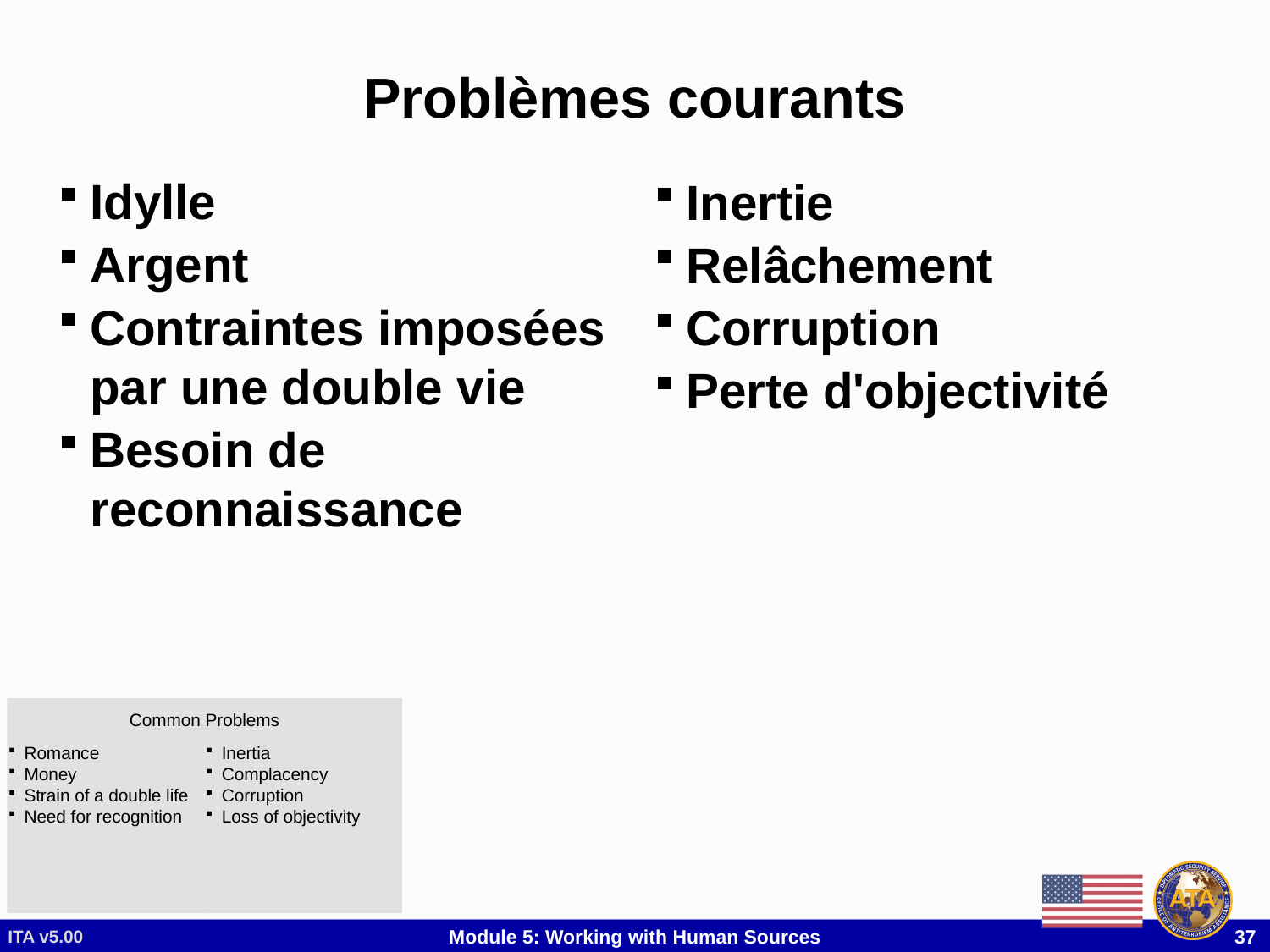

# Problèmes courants
Idylle
Argent
Contraintes imposées par une double vie
Besoin de reconnaissance
Inertie
Relâchement
Corruption
Perte d'objectivité
Common Problems
Romance
Money
Strain of a double life
Need for recognition
Inertia
Complacency
Corruption
Loss of objectivity
ITA v5.00
Module 5: Working with Human Sources
 37